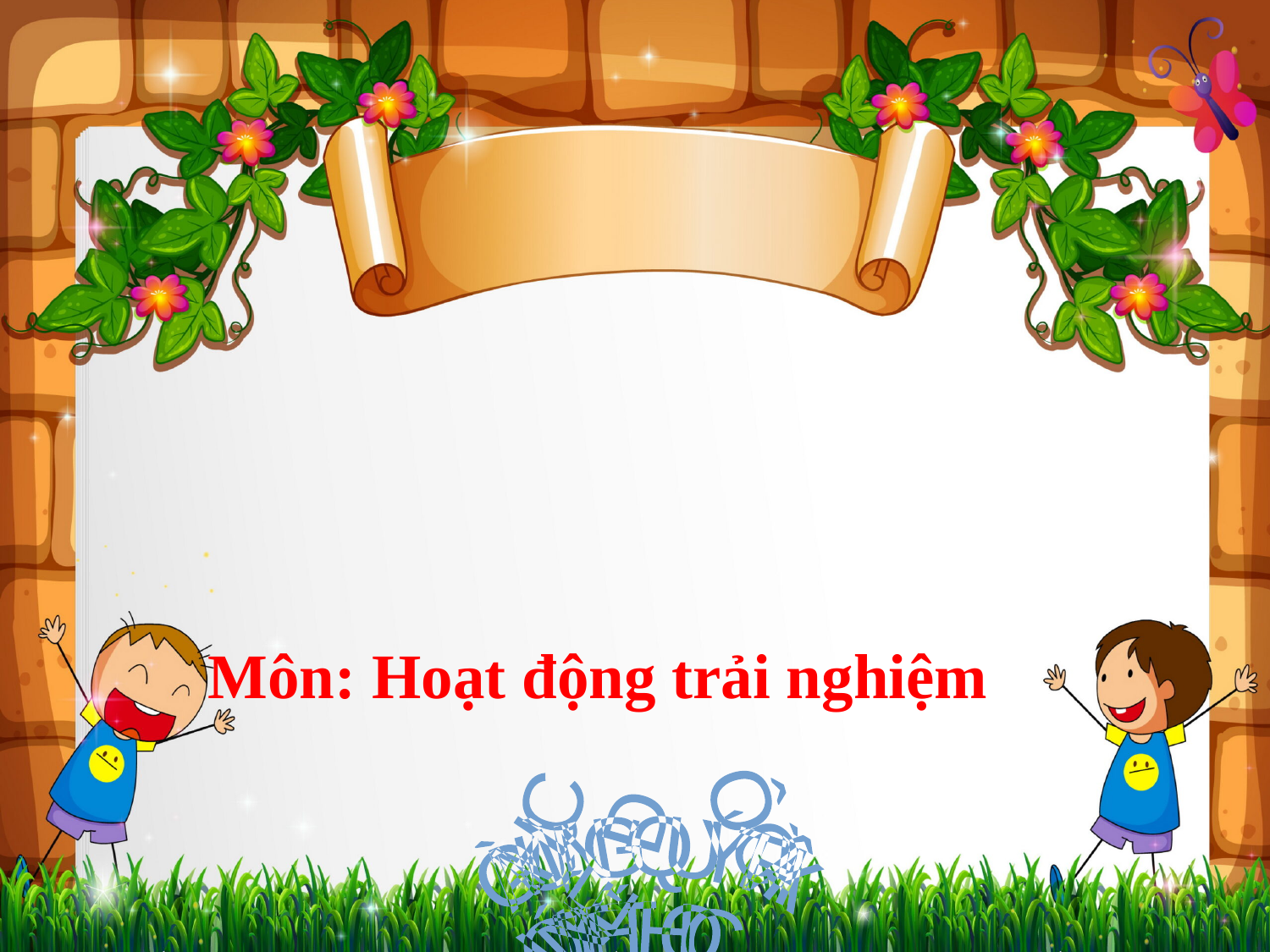

CHÀO MỪNG QUÝ THẦY CÔ
ĐẾN VỚI TIẾT HỌC
Môn: Hoạt động trải nghiệm